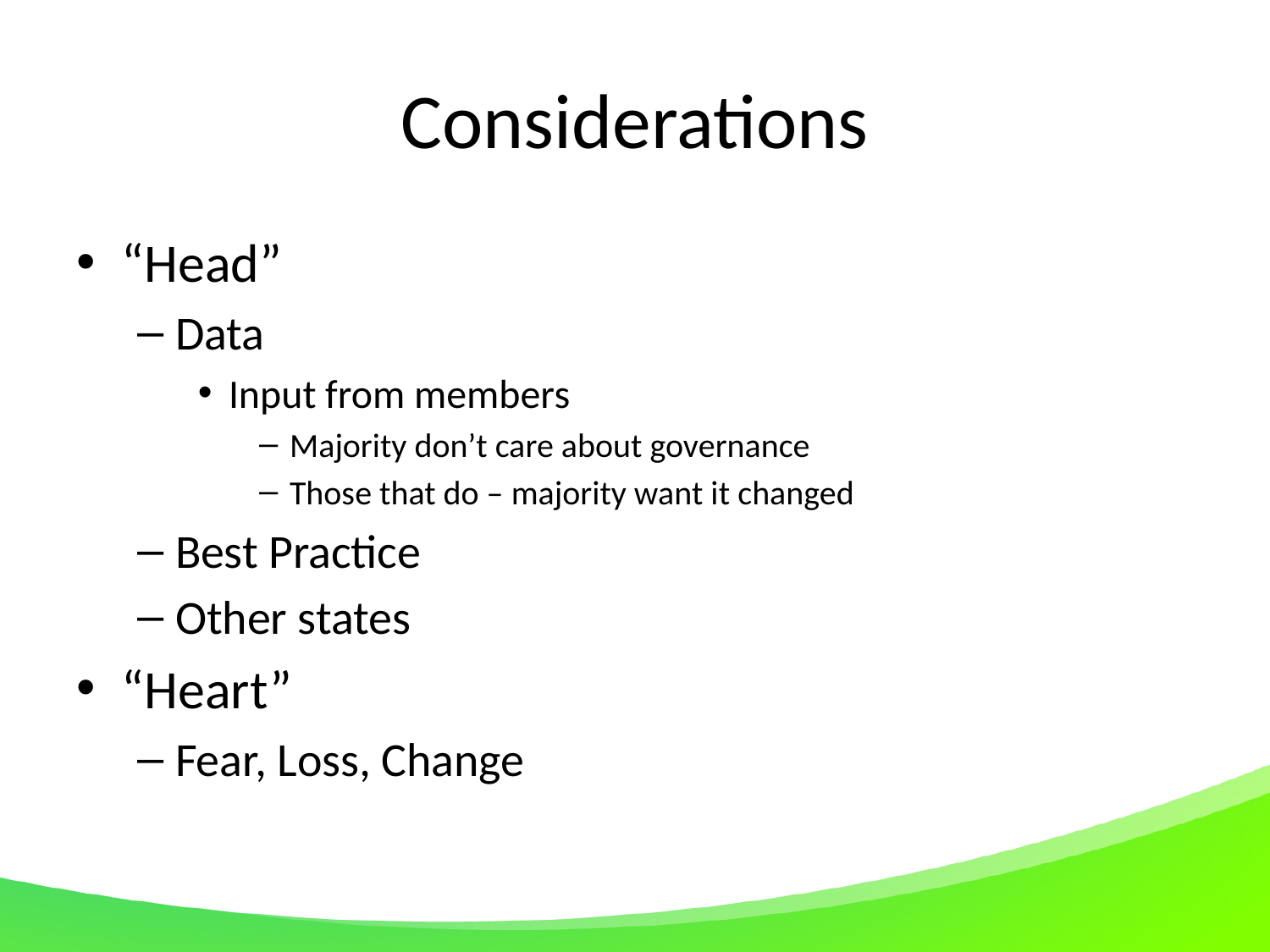

# Considerations
“Head”
Data
Input from members
Majority don’t care about governance
Those that do – majority want it changed
Best Practice
Other states
“Heart”
Fear, Loss, Change